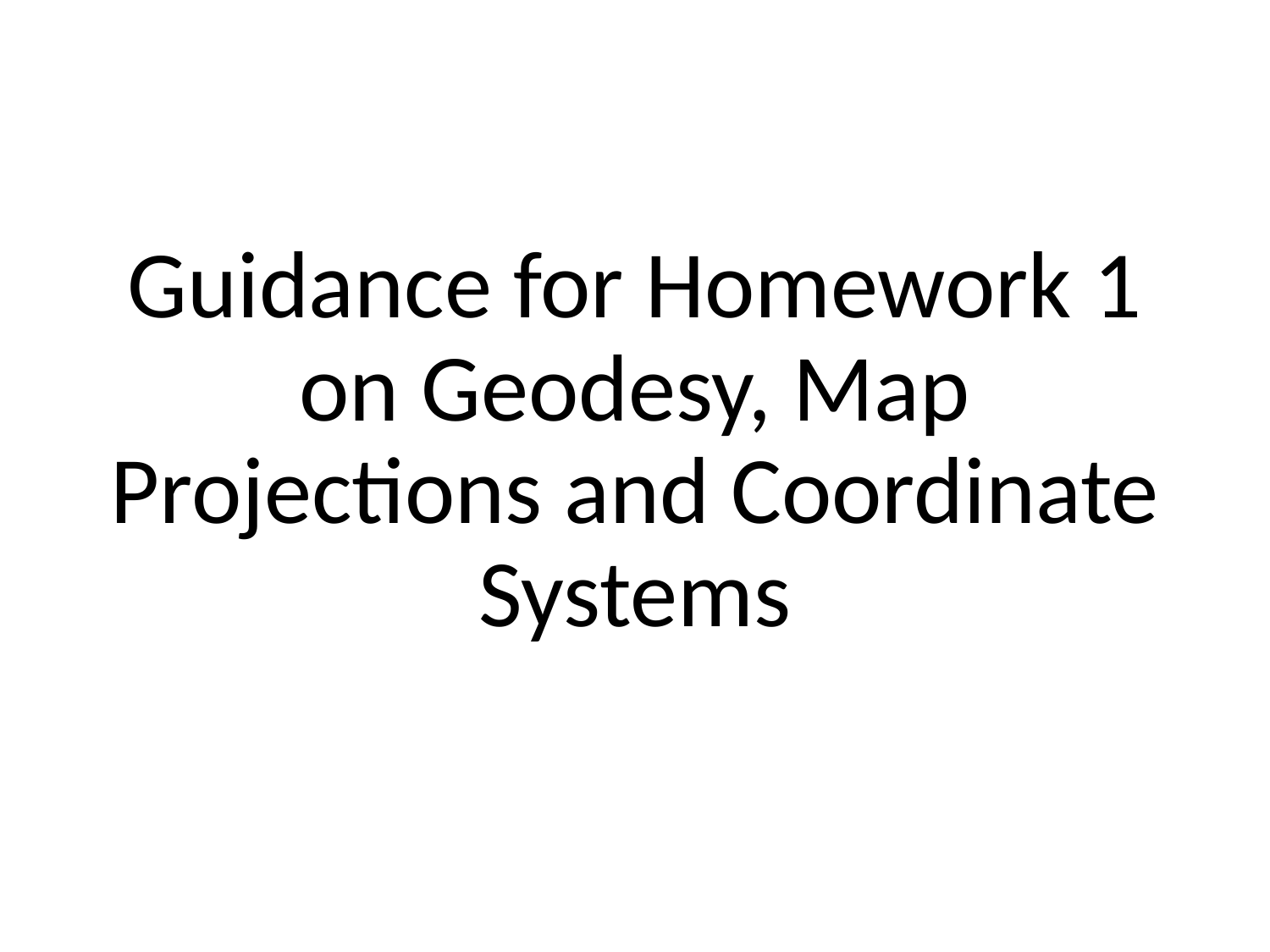

# Guidance for Homework 1 on Geodesy, Map Projections and Coordinate Systems